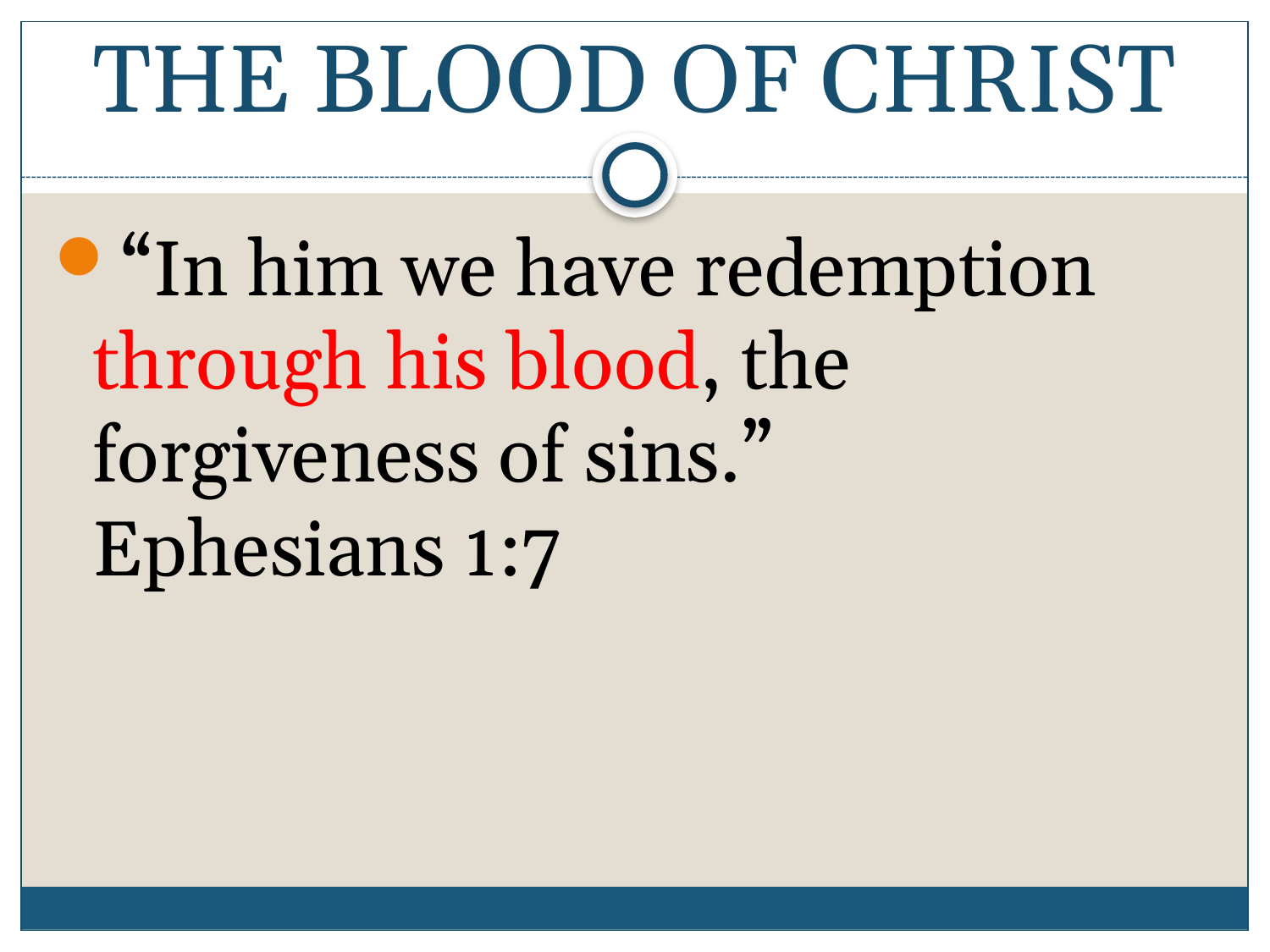

# THE BLOOD OF CHRIST
“In him we have redemption through his blood, the forgiveness of sins.”     Ephesians 1:7